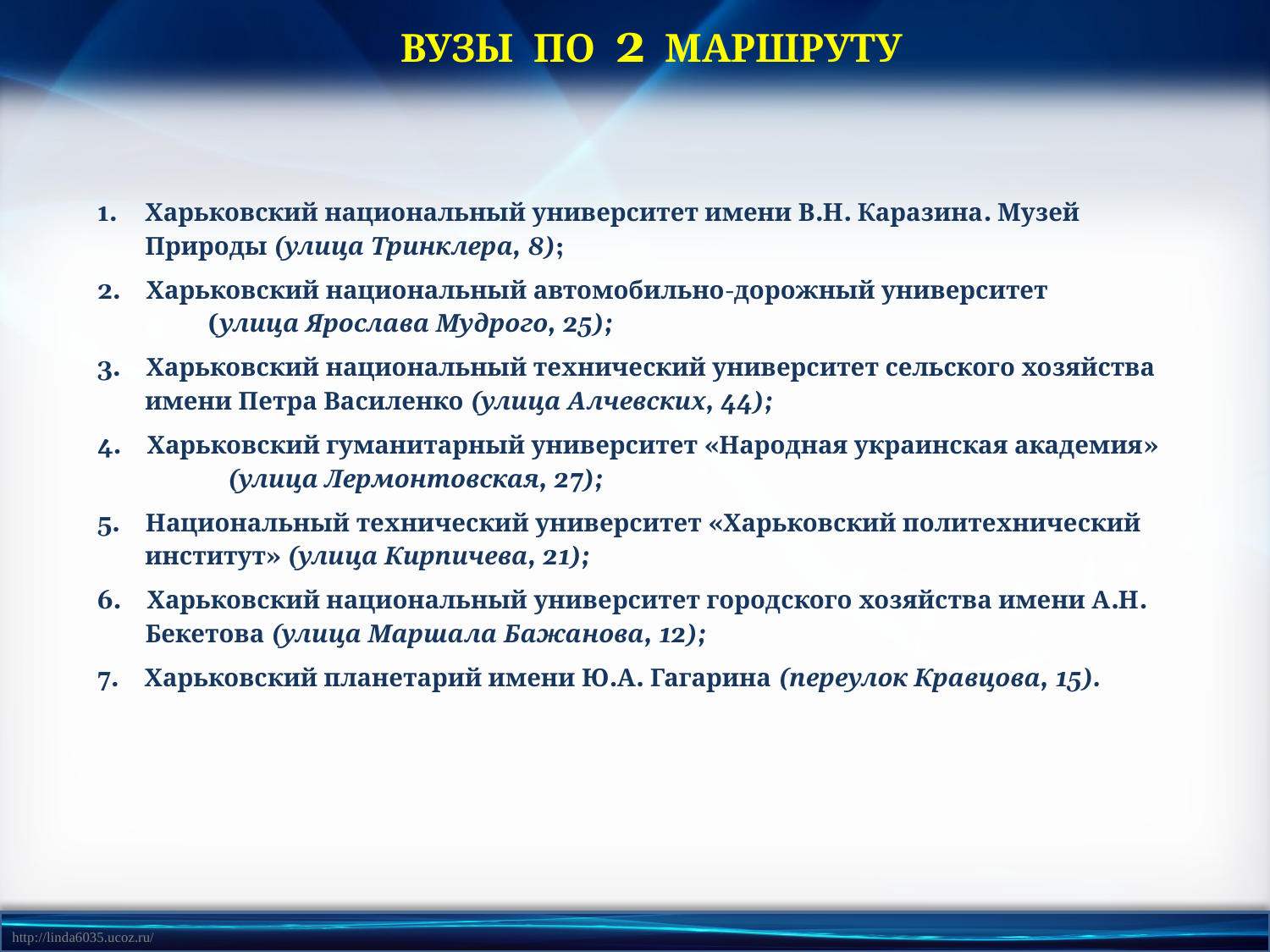

# ВУЗЫ  ПО  2  МАРШРУТУ
Харьковский национальный университет имени В.Н. Каразина. Музей Природы (улица Тринклера, 8);
2.    Харьковский национальный автомобильно-дорожный университет                                (улица Ярослава Мудрого, 25);
3.    Харьковский национальный технический университет сельского хозяйства имени Петра Василенко (улица Алчевских, 44);
4.    Харьковский гуманитарный университет «Народная украинская академия»                 (улица Лермонтовская, 27);
5.    Национальный технический университет «Харьковский политехнический институт» (улица Кирпичева, 21);
6.    Харьковский национальный университет городского хозяйства имени А.Н. Бекетова (улица Маршала Бажанова, 12);
7.    Харьковский планетарий имени Ю.А. Гагарина (переулок Кравцова, 15).